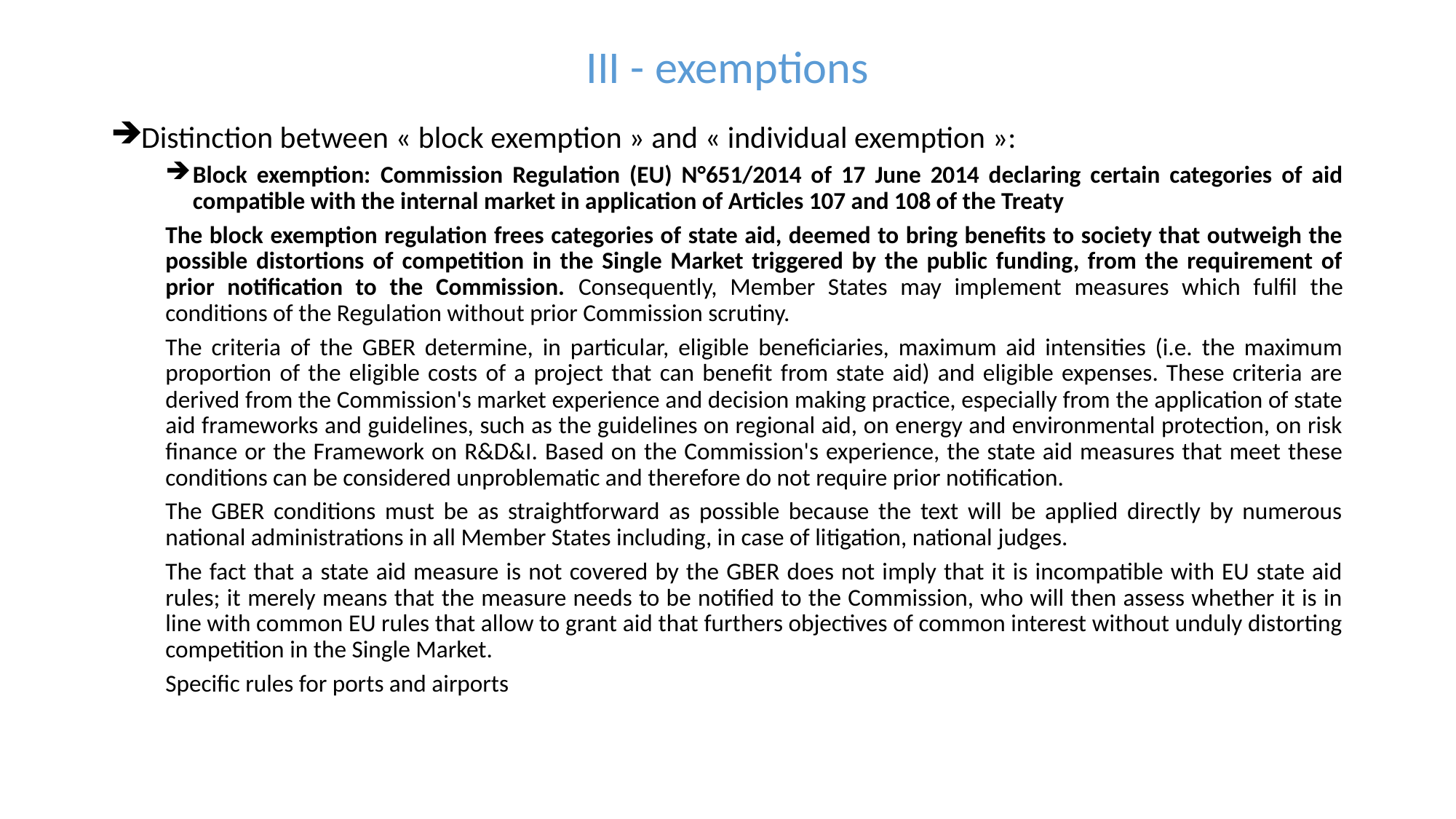

# III - exemptions
Distinction between « block exemption » and « individual exemption »:
Block exemption: Commission Regulation (EU) N°651/2014 of 17 June 2014 declaring certain categories of aid compatible with the internal market in application of Articles 107 and 108 of the Treaty
The block exemption regulation frees categories of state aid, deemed to bring benefits to society that outweigh the possible distortions of competition in the Single Market triggered by the public funding, from the requirement of prior notification to the Commission. Consequently, Member States may implement measures which fulfil the conditions of the Regulation without prior Commission scrutiny.
The criteria of the GBER determine, in particular, eligible beneficiaries, maximum aid intensities (i.e. the maximum proportion of the eligible costs of a project that can benefit from state aid) and eligible expenses. These criteria are derived from the Commission's market experience and decision making practice, especially from the application of state aid frameworks and guidelines, such as the guidelines on regional aid, on energy and environmental protection, on risk finance or the Framework on R&D&I. Based on the Commission's experience, the state aid measures that meet these conditions can be considered unproblematic and therefore do not require prior notification.
The GBER conditions must be as straightforward as possible because the text will be applied directly by numerous national administrations in all Member States including, in case of litigation, national judges.
The fact that a state aid measure is not covered by the GBER does not imply that it is incompatible with EU state aid rules; it merely means that the measure needs to be notified to the Commission, who will then assess whether it is in line with common EU rules that allow to grant aid that furthers objectives of common interest without unduly distorting competition in the Single Market.
Specific rules for ports and airports